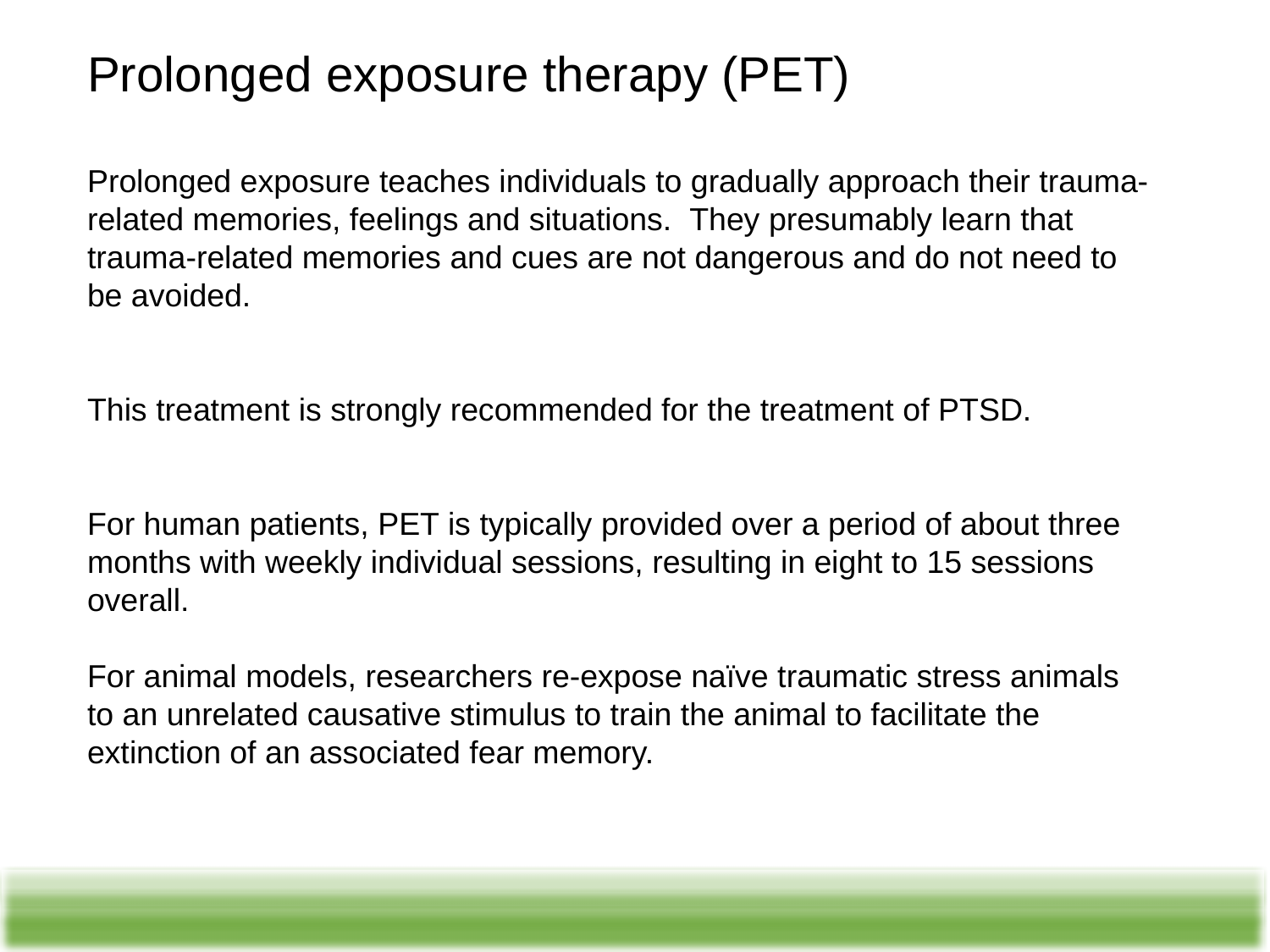

Prolonged exposure therapy (PET)

Prolonged exposure teaches individuals to gradually approach their trauma-related memories, feelings and situations.  They presumably learn that trauma-related memories and cues are not dangerous and do not need to be avoided.

This treatment is strongly recommended for the treatment of PTSD.

For human patients, PET is typically provided over a period of about three months with weekly individual sessions, resulting in eight to 15 sessions overall.

For animal models, researchers re-expose naïve traumatic stress animals to an unrelated causative stimulus to train the animal to facilitate the extinction of an associated fear memory.